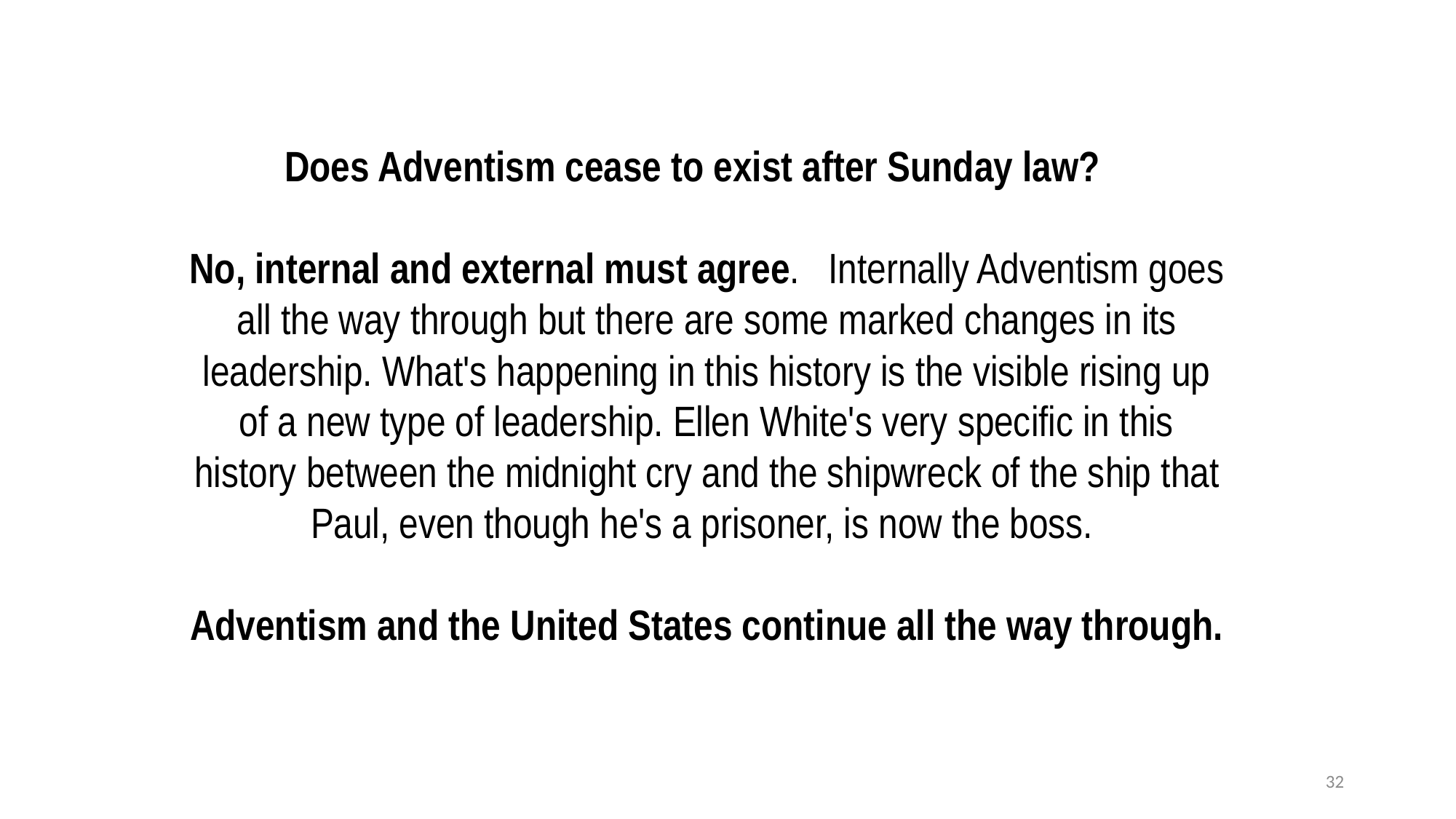

Does Adventism cease to exist after Sunday law?

No, internal and external must agree.   Internally Adventism goes all the way through but there are some marked changes in its leadership. What's happening in this history is the visible rising up of a new type of leadership. Ellen White's very specific in this history between the midnight cry and the shipwreck of the ship that Paul, even though he's a prisoner, is now the boss.

Adventism and the United States continue all the way through.

32